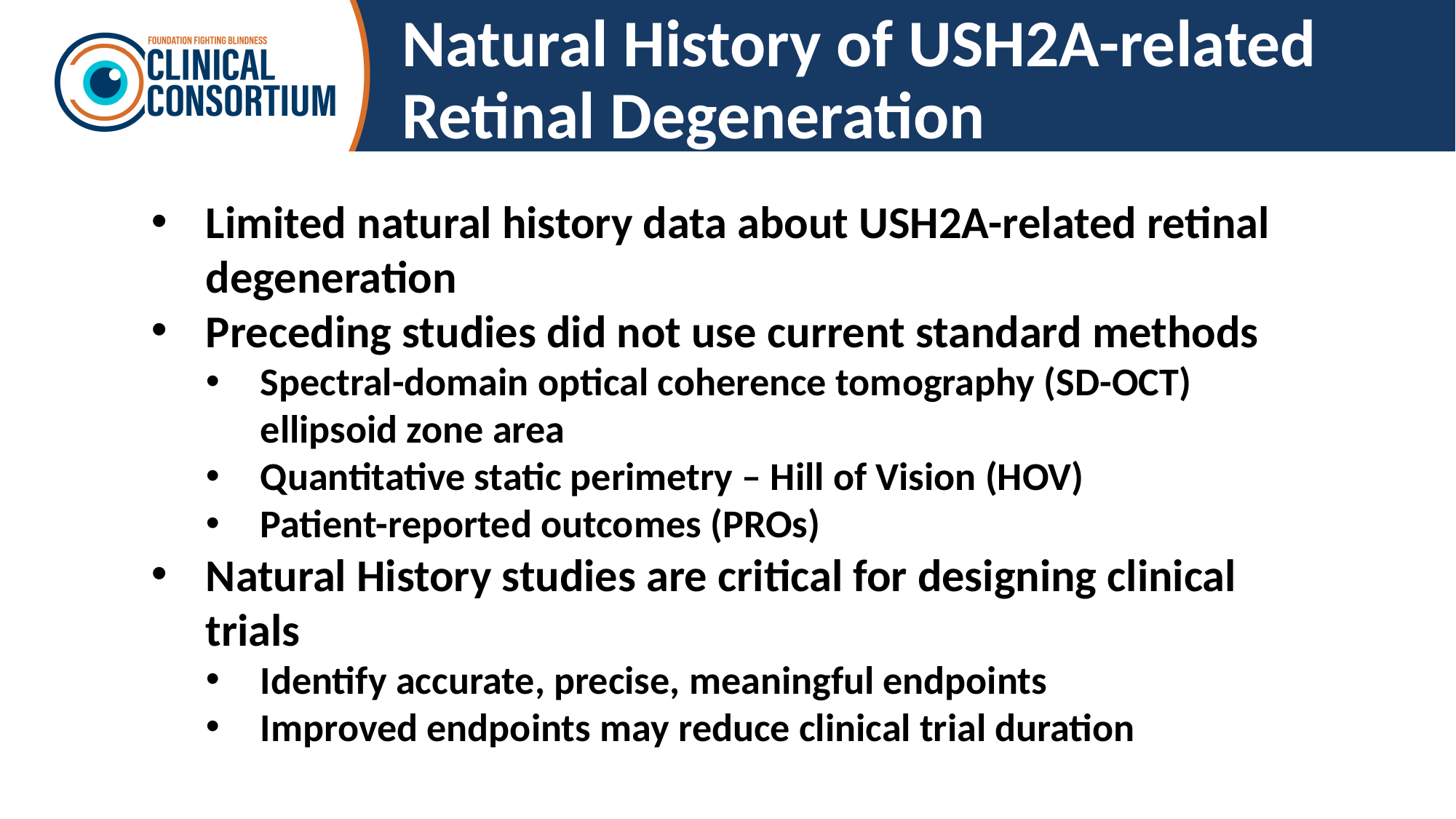

# Natural History of USH2A-related Retinal Degeneration
Limited natural history data about USH2A-related retinal degeneration
Preceding studies did not use current standard methods
Spectral-domain optical coherence tomography (SD-OCT) ellipsoid zone area
Quantitative static perimetry – Hill of Vision (HOV)
Patient-reported outcomes (PROs)
Natural History studies are critical for designing clinical trials
Identify accurate, precise, meaningful endpoints
Improved endpoints may reduce clinical trial duration